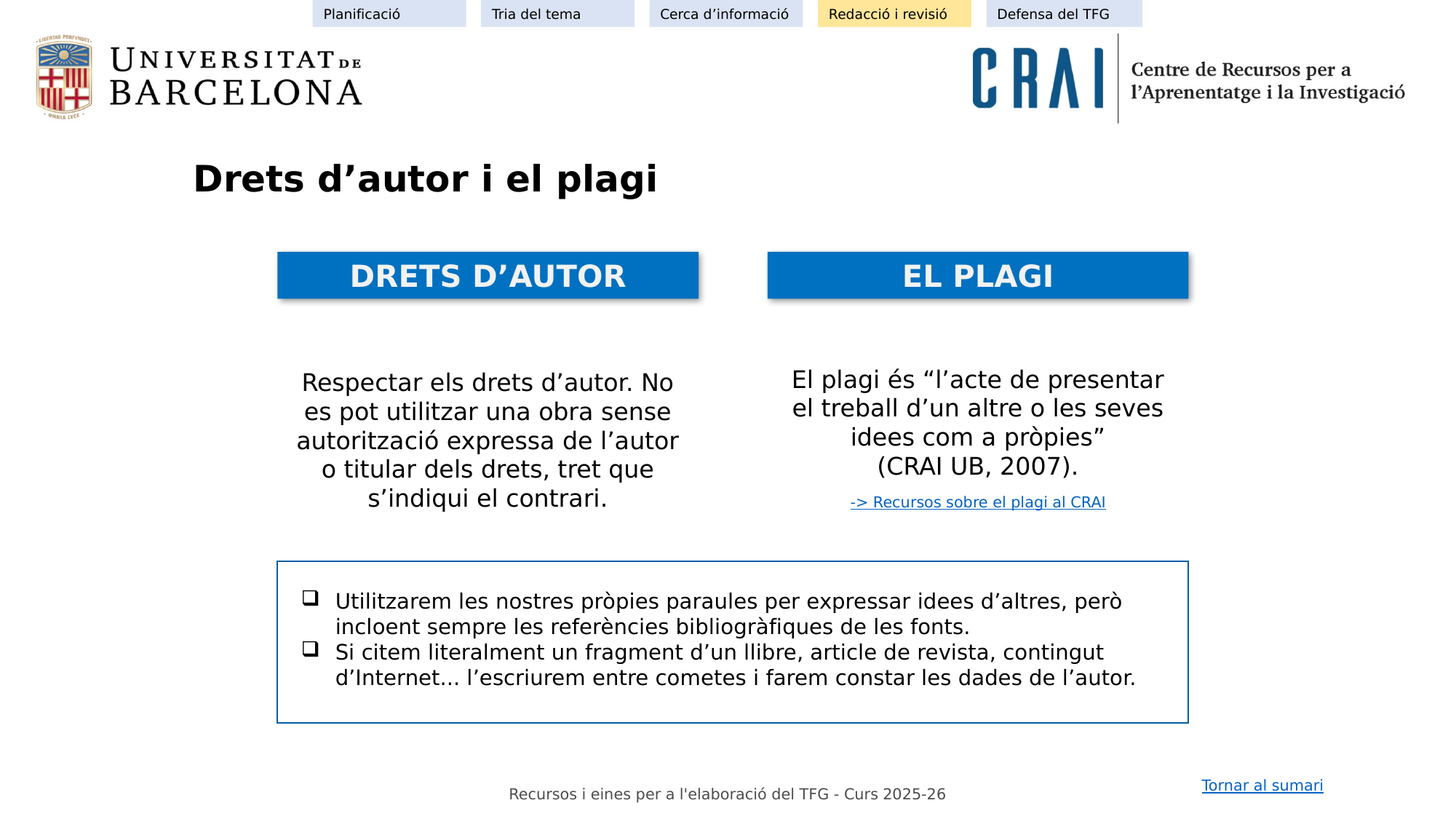

Planificació
Tria del tema
Cerca d’informació
Redacció i revisió
Defensa del TFG
Drets d’autor i el plagi
DRETS D’AUTOR
EL PLAGI
El plagi és “l’acte de presentar el treball d’un altre o les seves idees com a pròpies”
(CRAI UB, 2007).

-> Recursos sobre el plagi al CRAI
Respectar els drets d’autor. No es pot utilitzar una obra sense autorització expressa de l’autor o titular dels drets, tret que s’indiqui el contrari.

Utilitzarem les nostres pròpies paraules per expressar idees d’altres, però incloent sempre les referències bibliogràfiques de les fonts.
Si citem literalment un fragment d’un llibre, article de revista, contingut d’Internet... l’escriurem entre cometes i farem constar les dades de l’autor.